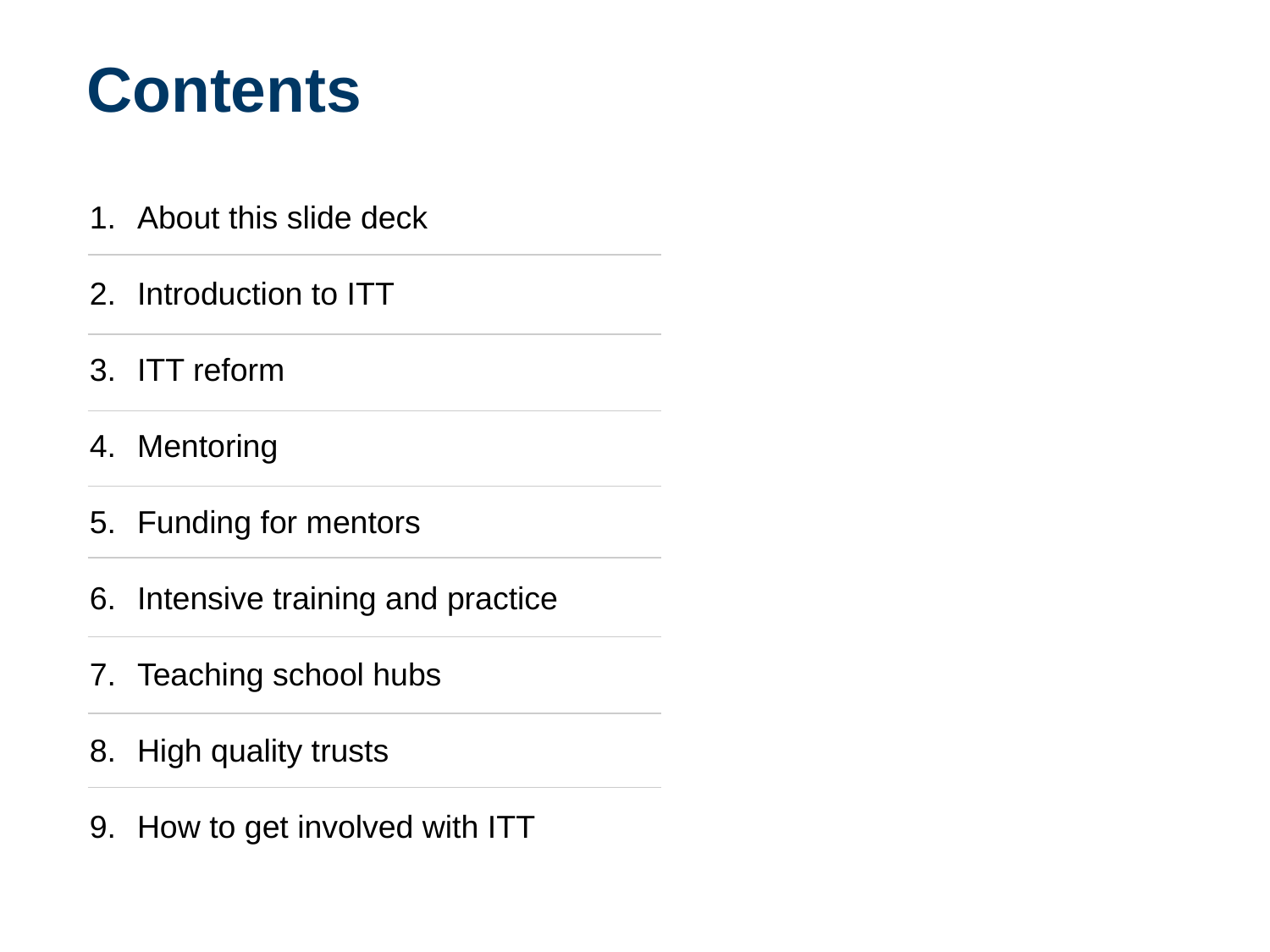

# Contents
About this slide deck

Introduction to ITT

ITT reform

Mentoring

Funding for mentors

Intensive training and practice

Teaching school hubs

High quality trusts

How to get involved with ITT